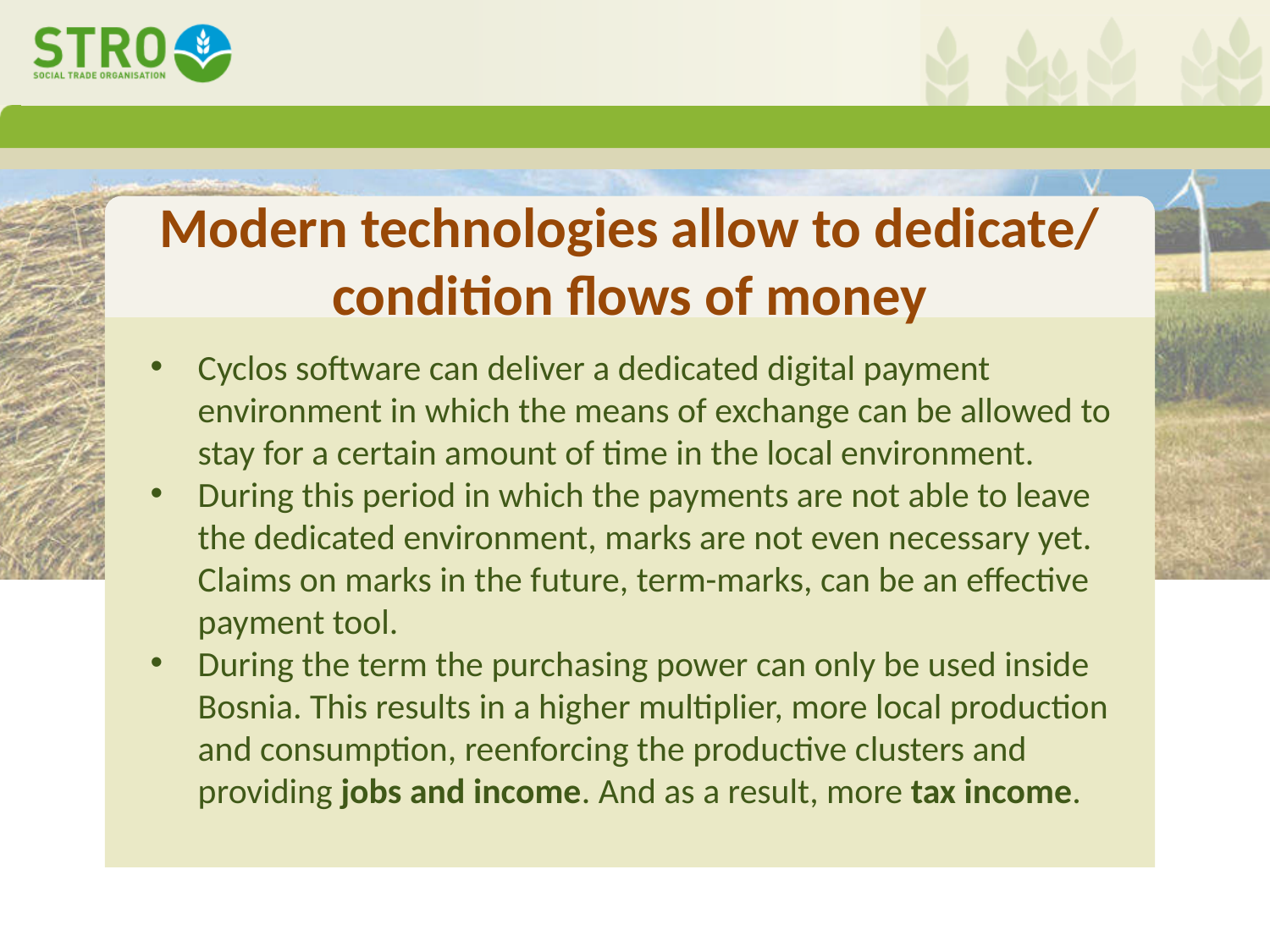

# Modern technologies allow to dedicate/ condition flows of money
Cyclos software can deliver a dedicated digital payment environment in which the means of exchange can be allowed to stay for a certain amount of time in the local environment.
During this period in which the payments are not able to leave the dedicated environment, marks are not even necessary yet. Claims on marks in the future, term-marks, can be an effective  payment tool.
During the term the purchasing power can only be used inside Bosnia. This results in a higher multiplier, more local production and consumption, reenforcing the productive clusters and providing jobs and income. And as a result, more tax income.